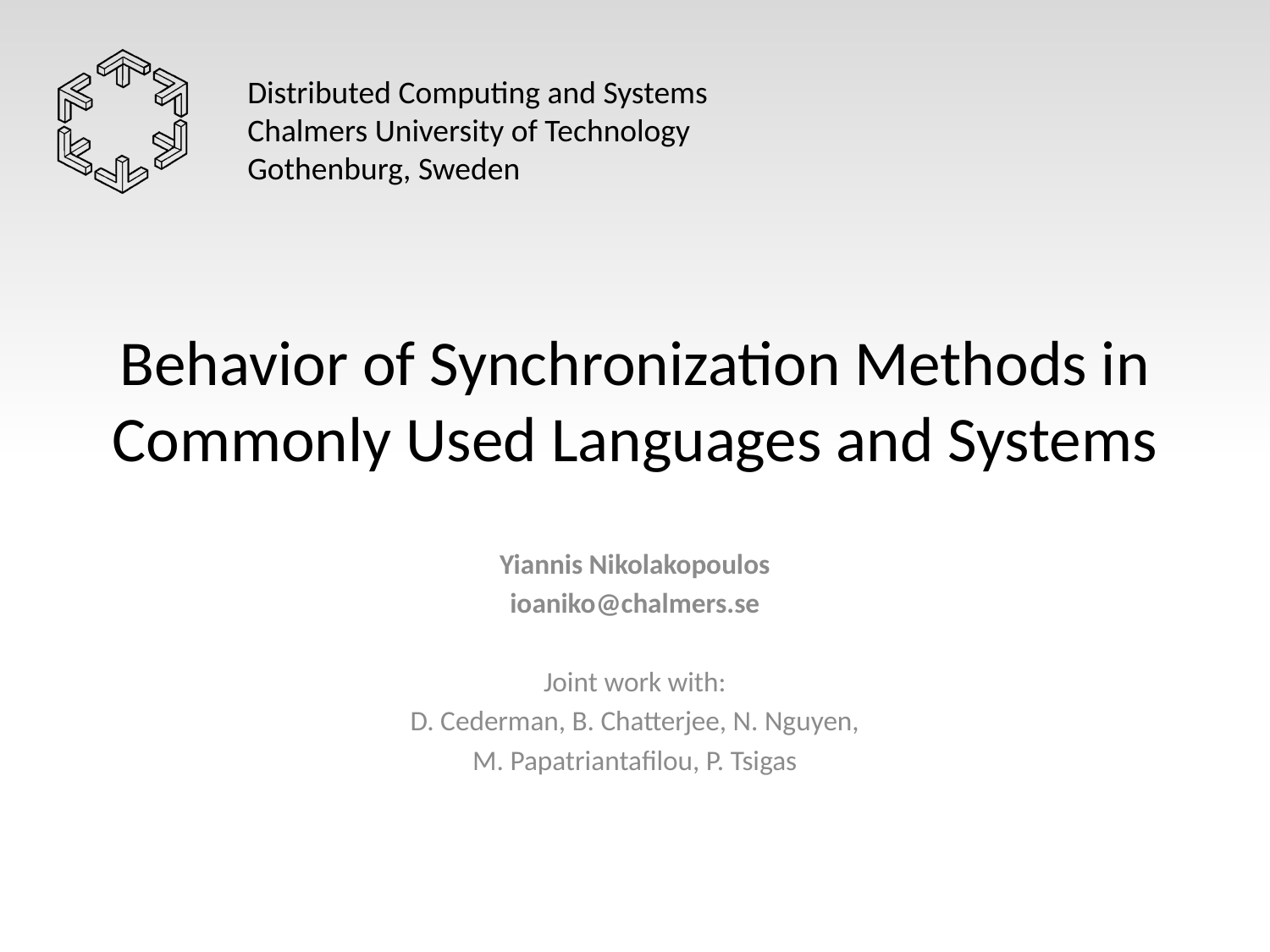

Distributed Computing and Systems
Chalmers University of Technology
Gothenburg, Sweden
# Behavior of Synchronization Methods in Commonly Used Languages and Systems
Yiannis Nikolakopoulos
ioaniko@chalmers.se

Joint work with:
D. Cederman, B. Chatterjee, N. Nguyen,
M. Papatriantafilou, P. Tsigas